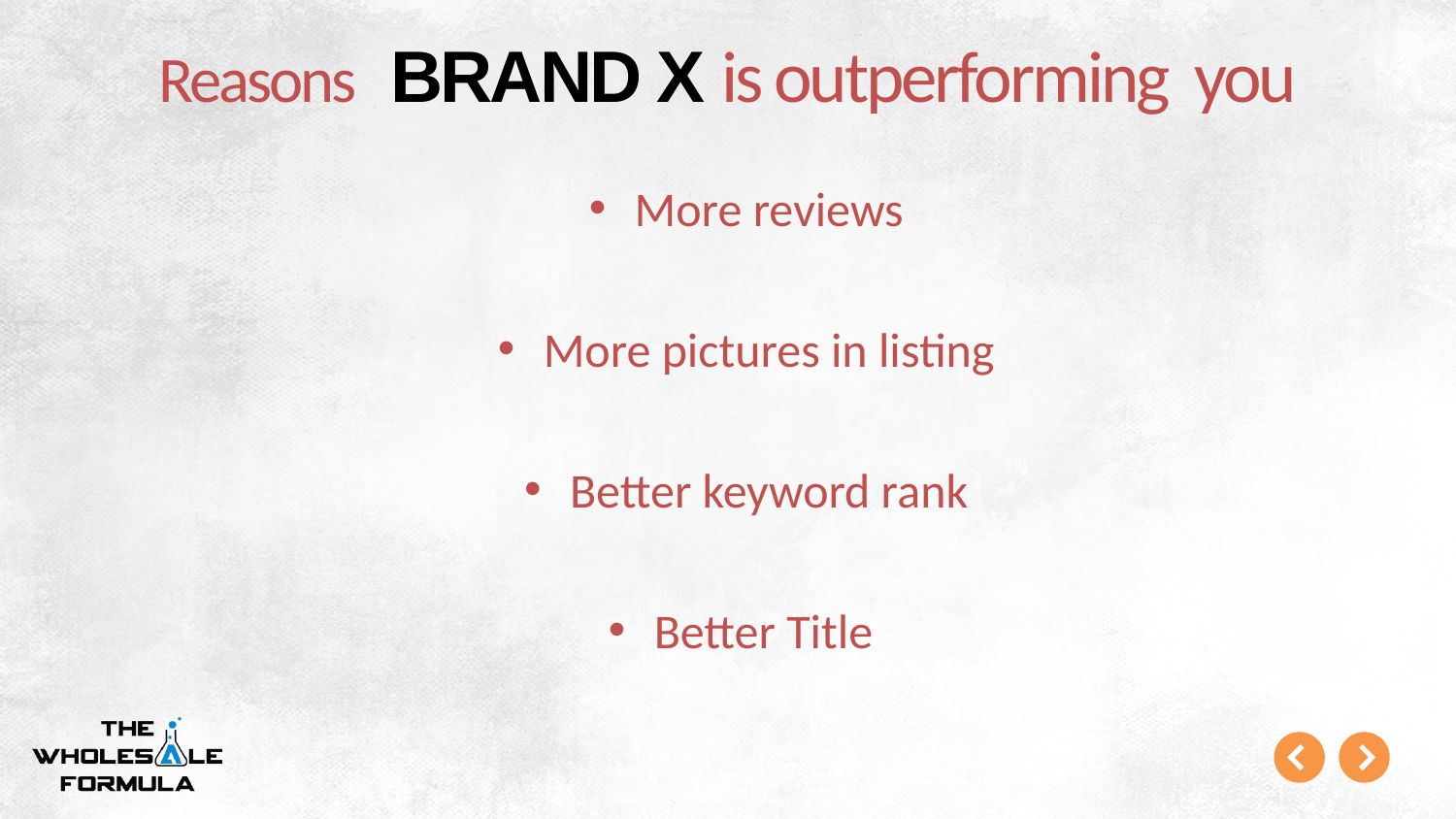

# Reasons   BRAND X is outperforming  you
More reviews
More pictures in listing
Better keyword rank
Better Title